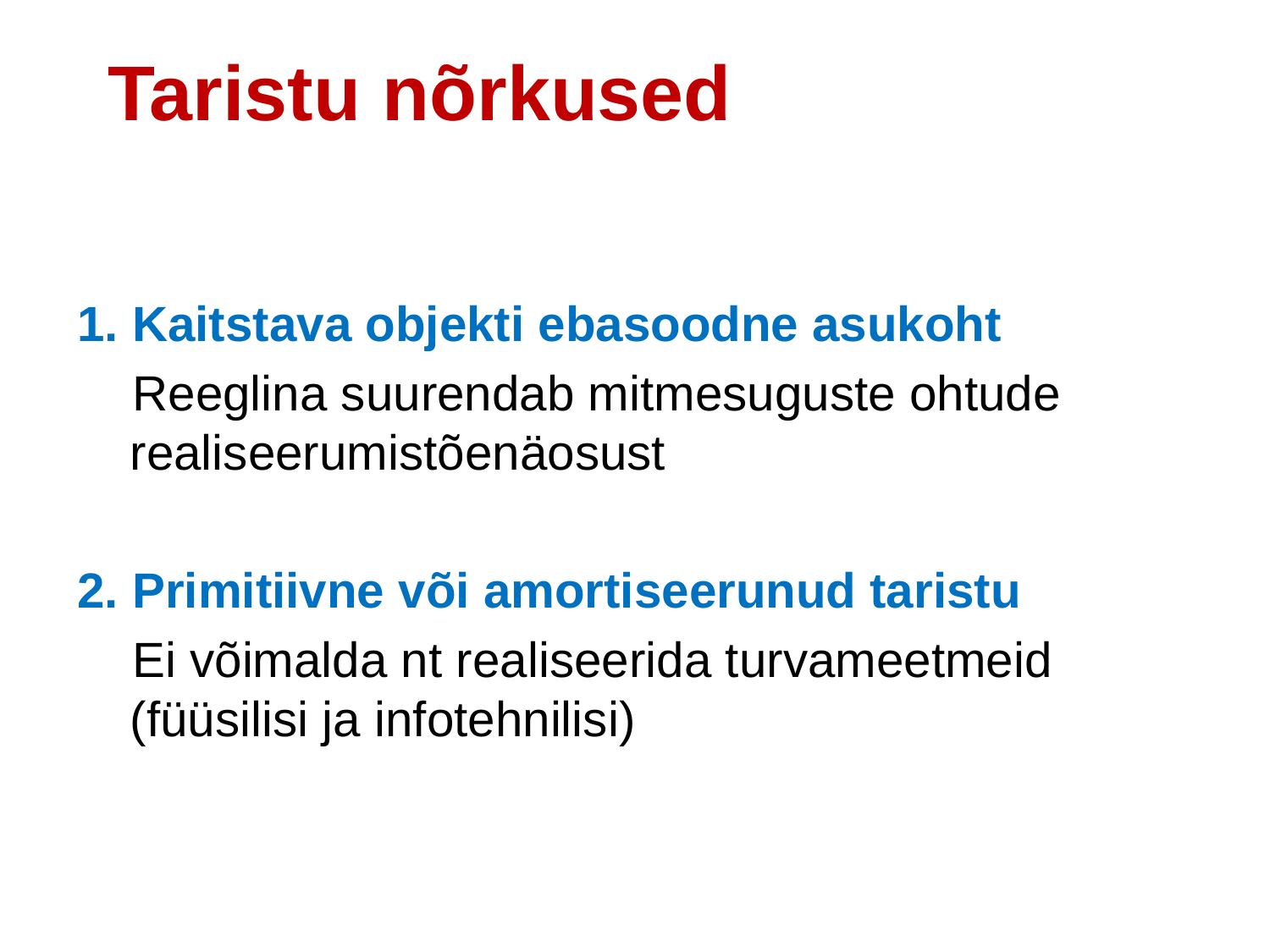

Taristu nõrkused
1. Kaitstava objekti ebasoodne asukoht
    Reeglina suurendab mitmesuguste ohtude realiseerumistõenäosust

2. Primitiivne või amortiseerunud taristu
    Ei võimalda nt realiseerida turvameetmeid (füüsilisi ja infotehnilisi)